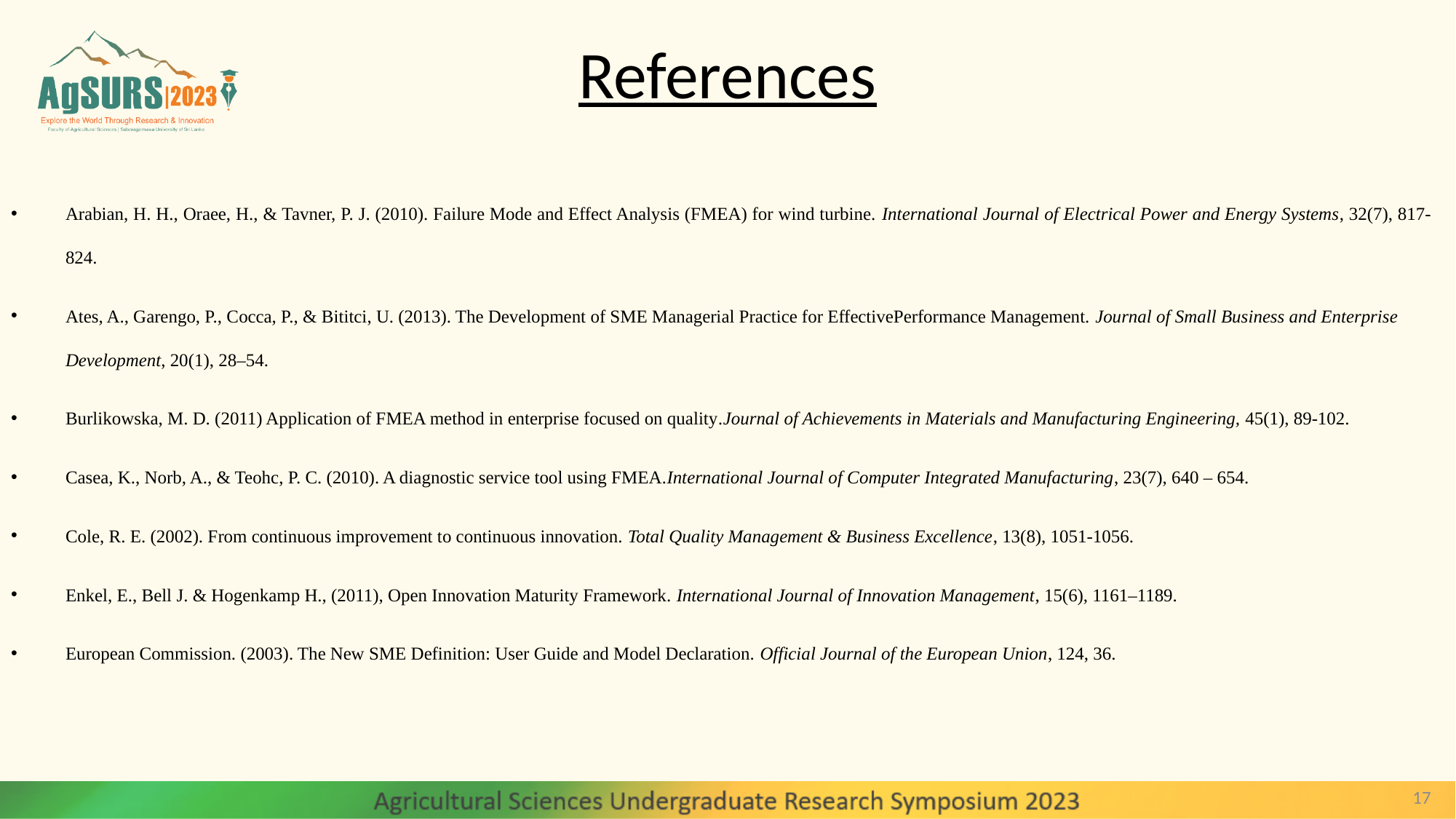

# References
Arabian, H. H., Oraee, H., & Tavner, P. J. (2010). Failure Mode and Effect Analysis (FMEA) for wind turbine. International Journal of Electrical Power and Energy Systems, 32(7), 817-824.
Ates, A., Garengo, P., Cocca, P., & Bititci, U. (2013). The Development of SME Managerial Practice for EffectivePerformance Management. Journal of Small Business and Enterprise Development, 20(1), 28–54.
Burlikowska, M. D. (2011) Application of FMEA method in enterprise focused on quality.Journal of Achievements in Materials and Manufacturing Engineering, 45(1), 89-102.
Casea, K., Norb, A., & Teohc, P. C. (2010). A diagnostic service tool using FMEA.International Journal of Computer Integrated Manufacturing, 23(7), 640 – 654.
Cole, R. E. (2002). From continuous improvement to continuous innovation. Total Quality Management & Business Excellence, 13(8), 1051-1056.
Enkel, E., Bell J. & Hogenkamp H., (2011), Open Innovation Maturity Framework. International Journal of Innovation Management, 15(6), 1161–1189.
European Commission. (2003). The New SME Definition: User Guide and Model Declaration. Official Journal of the European Union, 124, 36.

17